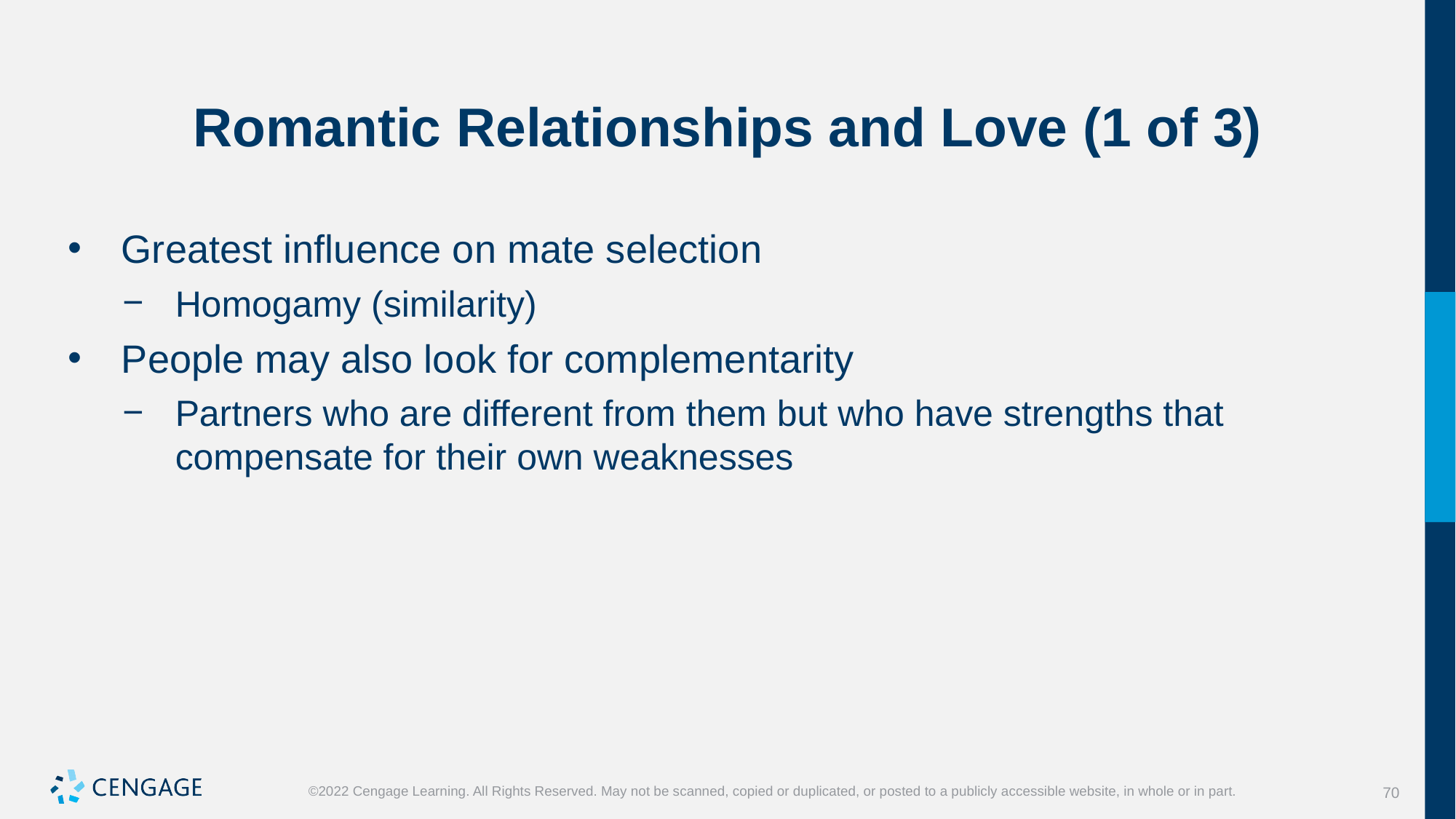

# Romantic Relationships and Love (1 of 3)
Greatest influence on mate selection
Homogamy (similarity)
People may also look for complementarity
Partners who are different from them but who have strengths that compensate for their own weaknesses